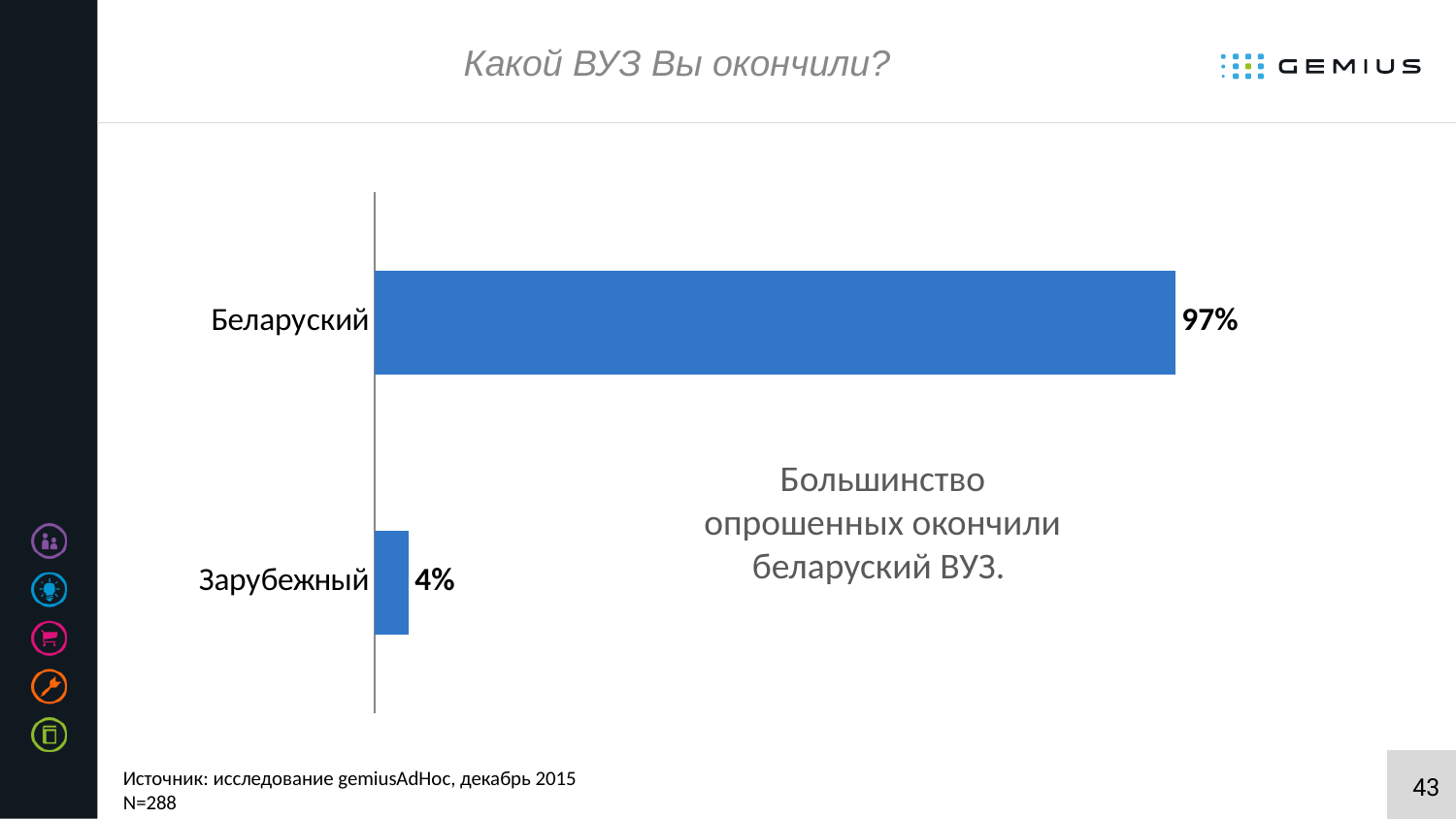

# Какой ВУЗ Вы окончили?

### Chart

| Category | Столбец1 |
|---|---|
| Зарубежный | 0.0416666666666667 |
| Беларуский | 0.965277777777778 |
Большинство опрошенных окончили беларуский ВУЗ.
Источник: исследование gemiusAdHoc, декабрь 2015
N=288